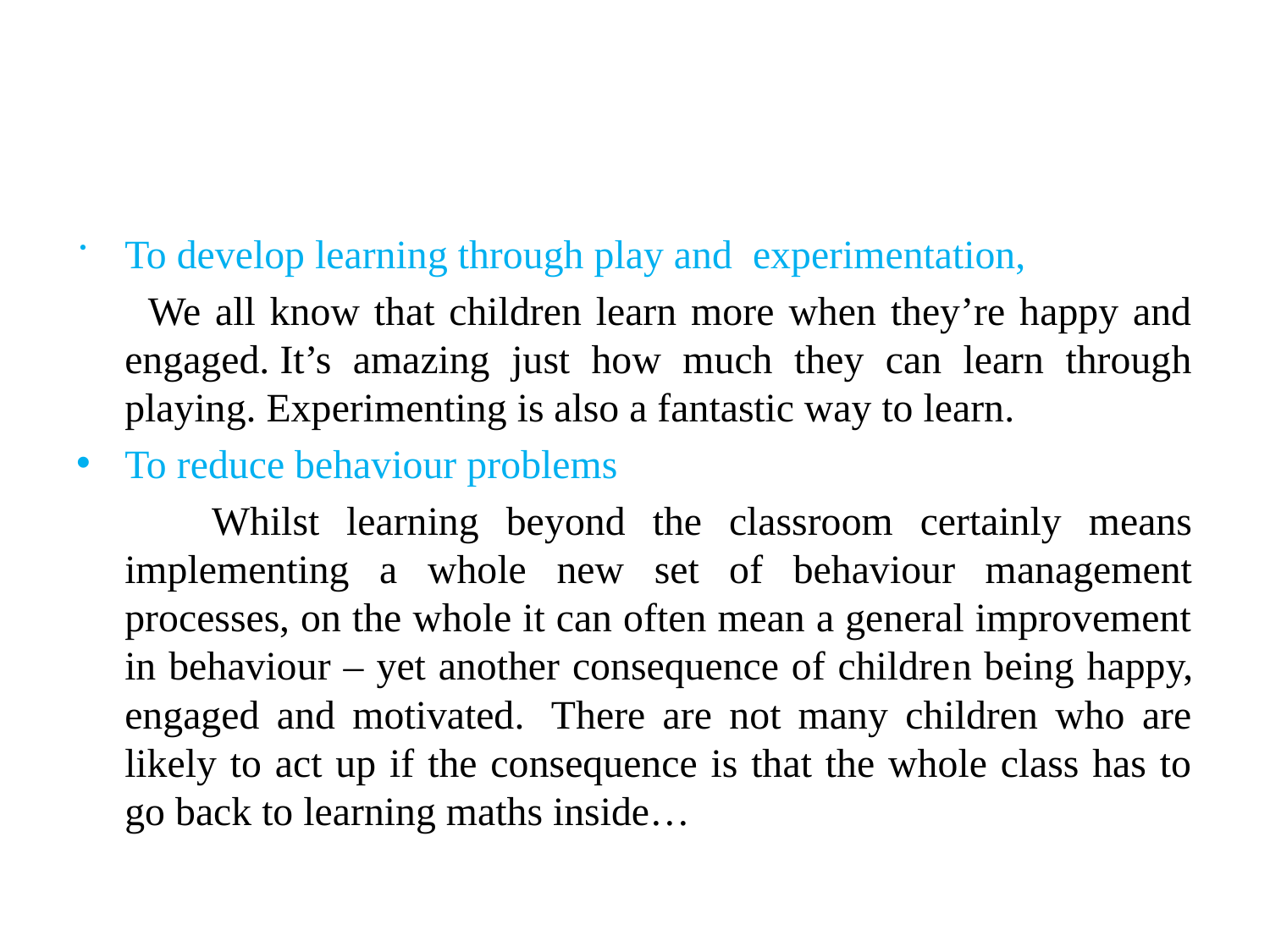

#
To develop learning through play and  experimentation,
     We all know that children learn more when they’re happy and engaged. It’s amazing just how much they can learn through playing. Experimenting is also a fantastic way to learn.
To reduce behaviour problems
     Whilst learning beyond the classroom certainly means implementing a whole new set of behaviour management processes, on the whole it can often mean a general improvement in behaviour – yet another consequence of children being happy, engaged and motivated.  There are not many children who are likely to act up if the consequence is that the whole class has to go back to learning maths inside…